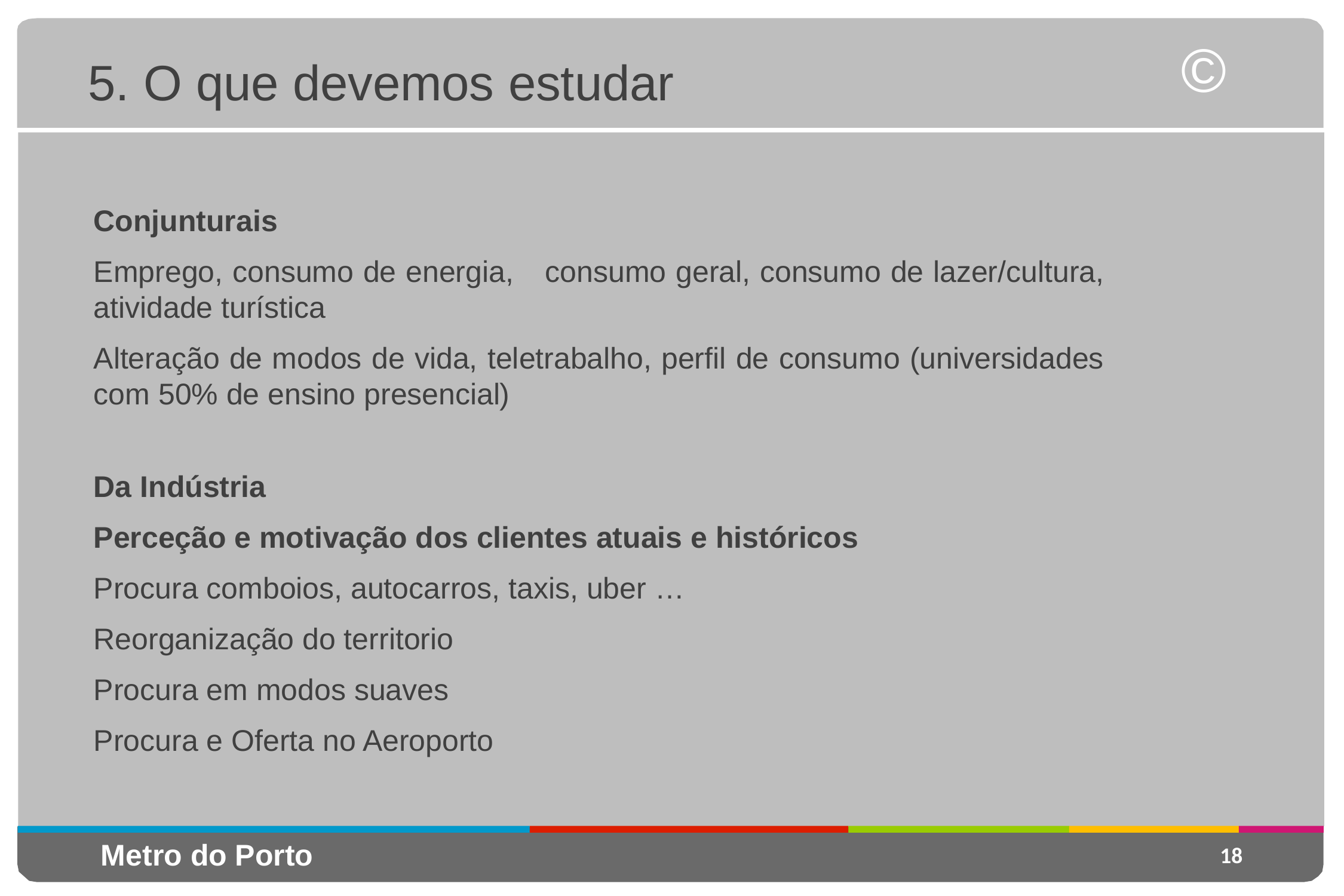

5. O que devemos estudar
Conjunturais
Emprego, consumo de energia,	consumo geral, consumo de lazer/cultura, atividade turística
Alteração de modos de vida, teletrabalho, perfil de consumo (universidades com 50% de ensino presencial)

Da Indústria
Perceção e motivação dos clientes atuais e históricos
Procura comboios, autocarros, taxis, uber …
Reorganização do territorio
Procura em modos suaves
Procura e Oferta no Aeroporto
18
Metro do Porto